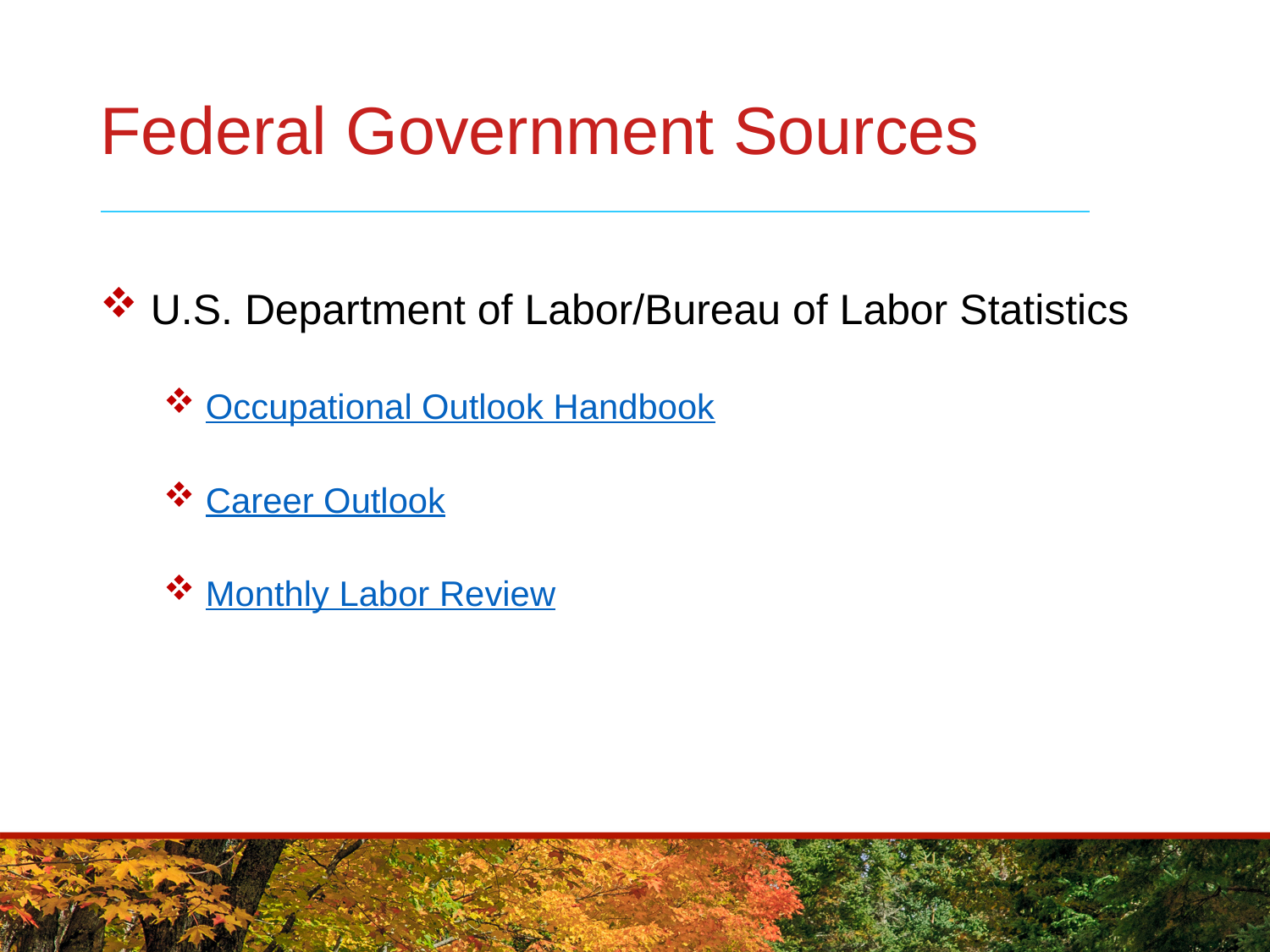

# Federal Government Sources
 U.S. Department of Labor/Bureau of Labor Statistics
 Occupational Outlook Handbook
 Career Outlook
 Monthly Labor Review